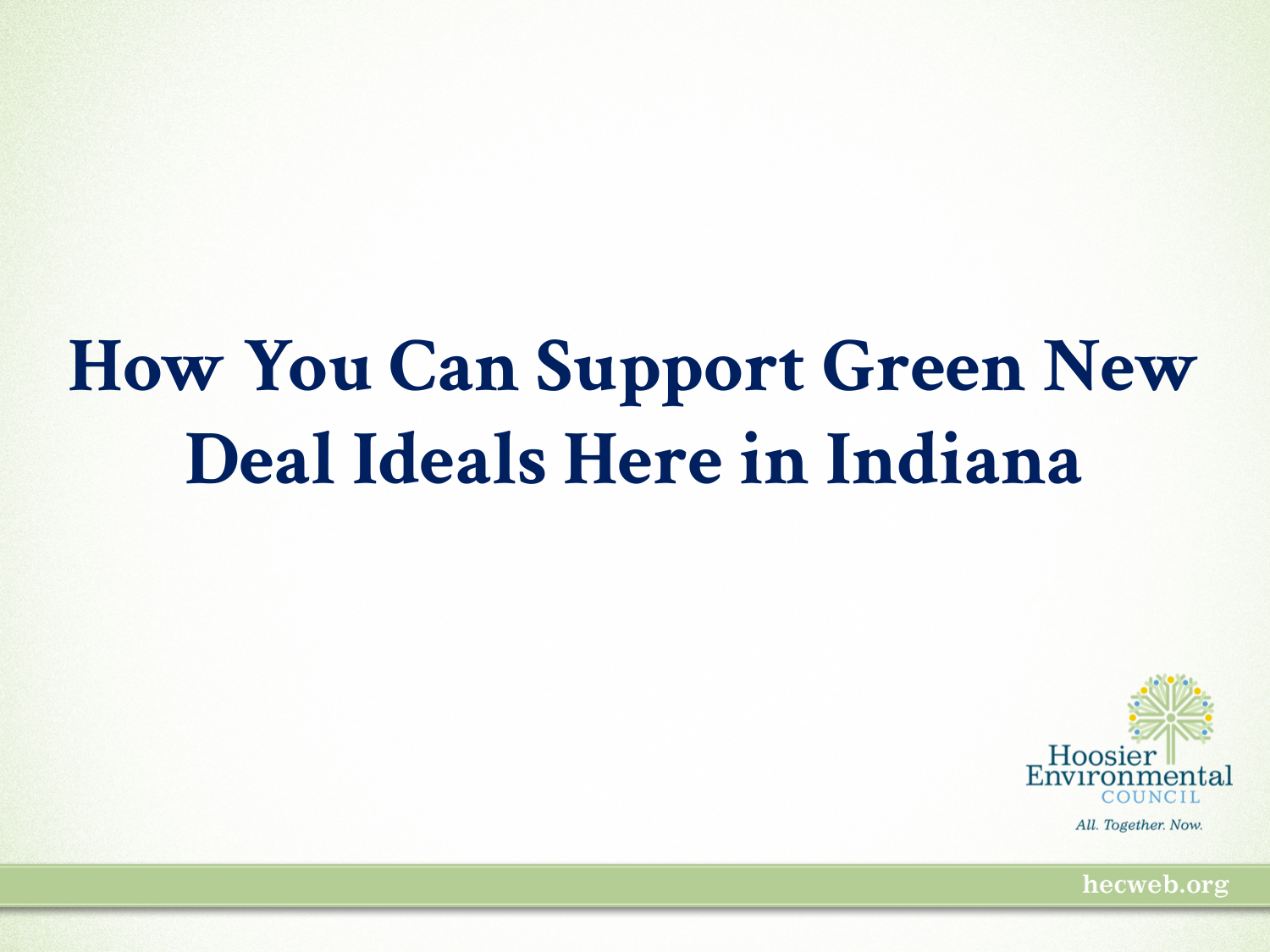

How You Can Support Green New Deal Ideals Here in Indiana